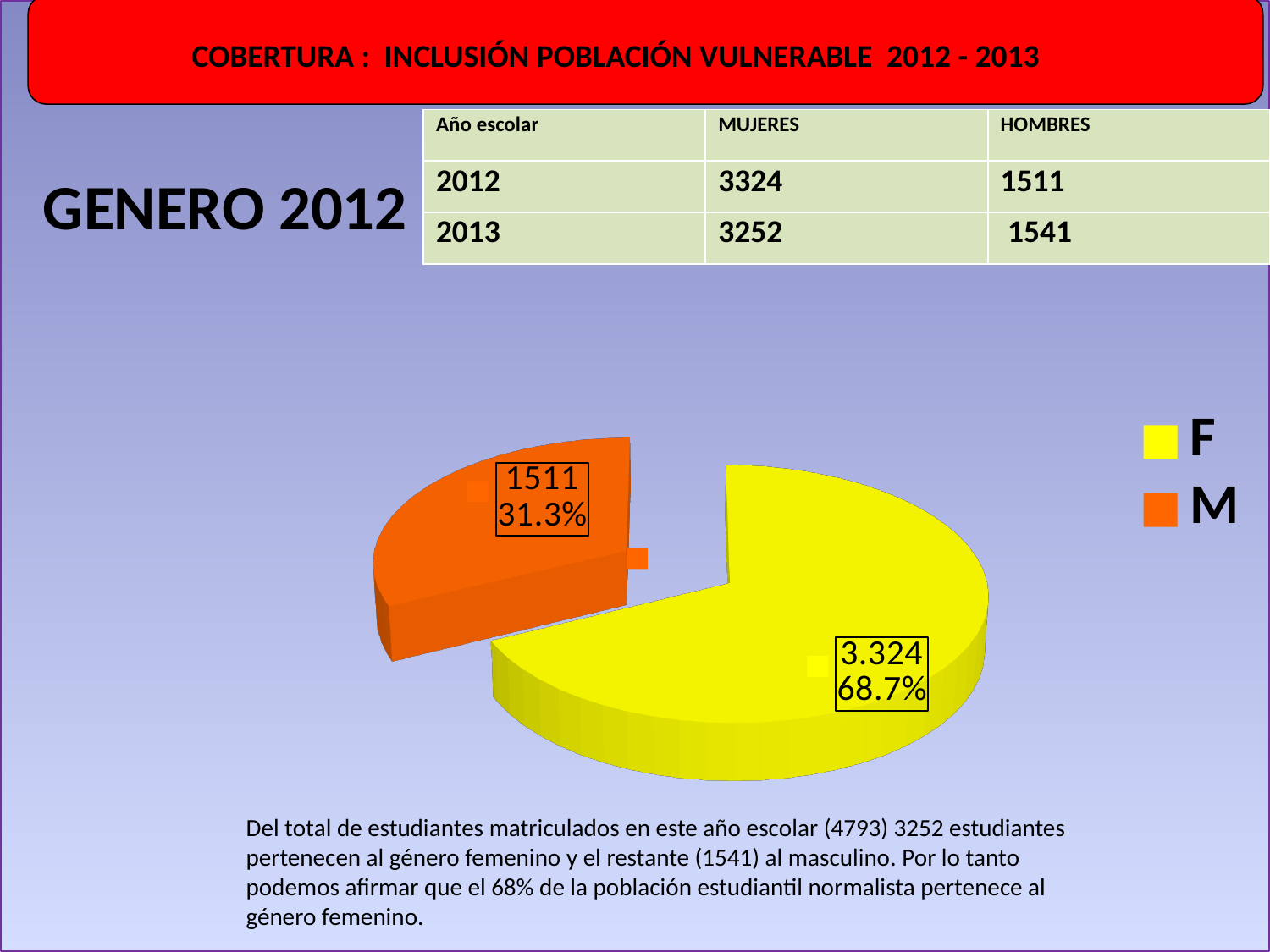

[unsupported chart]

COBERTURA :  INCLUSIÓN POBLACIÓN VULNERABLE  2012 - 2013
COBERTURA :  INCLUSIÓN POBLACIÓN VULNERABLE  2012 - 2013
| Año escolar | MUJERES | HOMBRES |
| --- | --- | --- |
| 2012 | 3324 | 1511 |
| 2013 | 3252 | 1541 |
| Año escolar | MUJERES | HOMBRES |
| --- | --- | --- |
| 2012 | 3324 | 1511 |
| 2013 | 3252 | 1541 |

POBLACIÓN POR GENERO
Del total de estudiantes matriculados en este año escolar (4793) 3252 estudiantes pertenecen al género femenino y el restante (1541) al masculino. Por lo tanto podemos afirmar que el 68% de la población estudiantil normalista pertenece al género femenino.
Del total de estudiantes matriculados en este año escolar (4793) 3252 estudiantes pertenecen al género femenino y el restante (1541) al masculino. Por lo tanto podemos afirmar que el 68% de la población estudiantil normalista pertenece al género femenino.